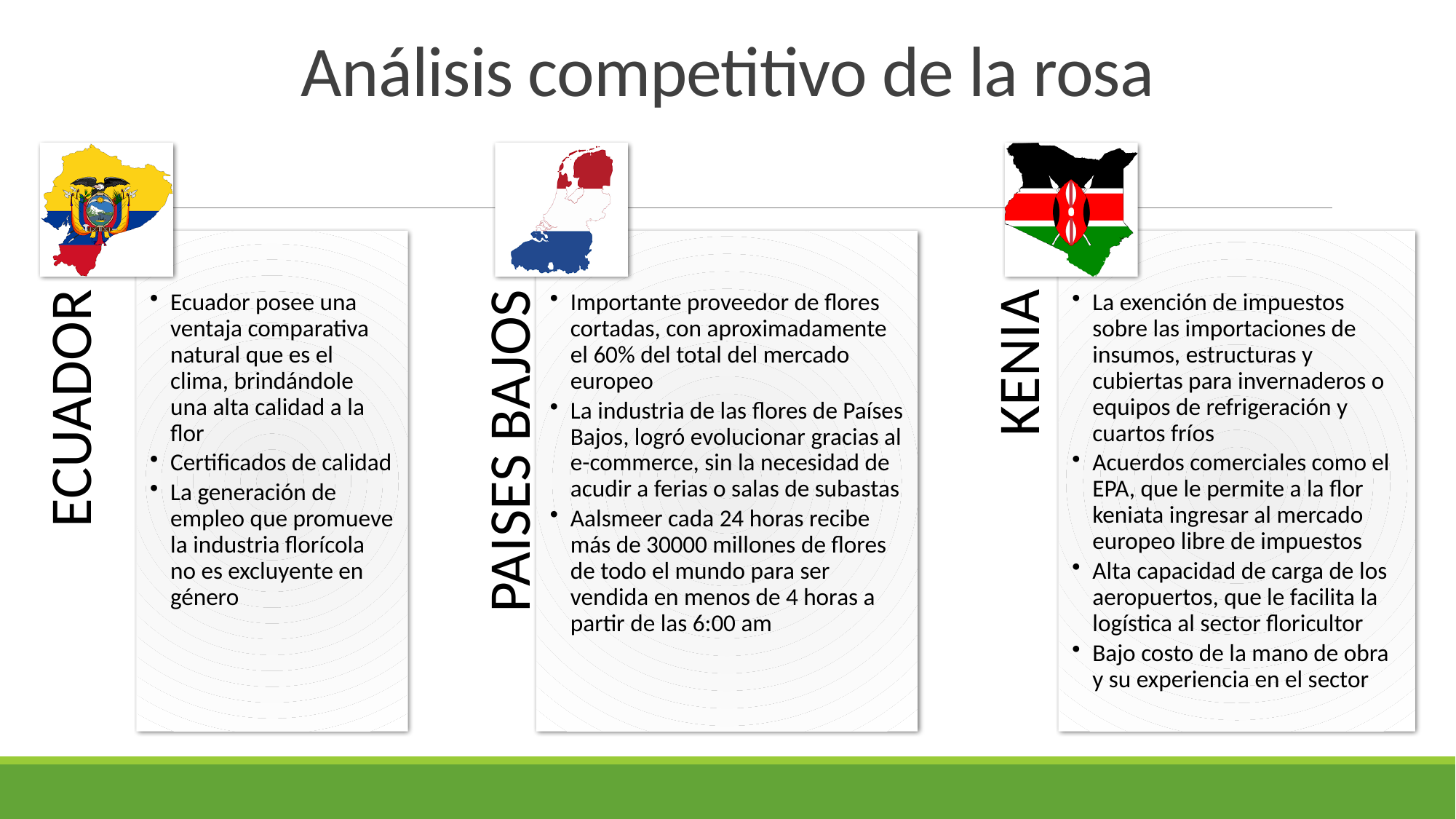

# Análisis competitivo de la rosa
ECUADOR
Ecuador posee una ventaja comparativa natural que es el clima, brindándole una alta calidad a la flor
Certificados de calidad
La generación de empleo que promueve la industria florícola no es excluyente en género
PAISES BAJOS
Importante proveedor de flores cortadas, con aproximadamente el 60% del total del mercado europeo
La industria de las flores de Países Bajos, logró evolucionar gracias al e-commerce, sin la necesidad de acudir a ferias o salas de subastas
Aalsmeer cada 24 horas recibe más de 30000 millones de flores de todo el mundo para ser vendida en menos de 4 horas a partir de las 6:00 am
KENIA
La exención de impuestos sobre las importaciones de insumos, estructuras y cubiertas para invernaderos o equipos de refrigeración y cuartos fríos
Acuerdos comerciales como el EPA, que le permite a la flor keniata ingresar al mercado europeo libre de impuestos
Alta capacidad de carga de los aeropuertos, que le facilita la logística al sector floricultor
Bajo costo de la mano de obra y su experiencia en el sector